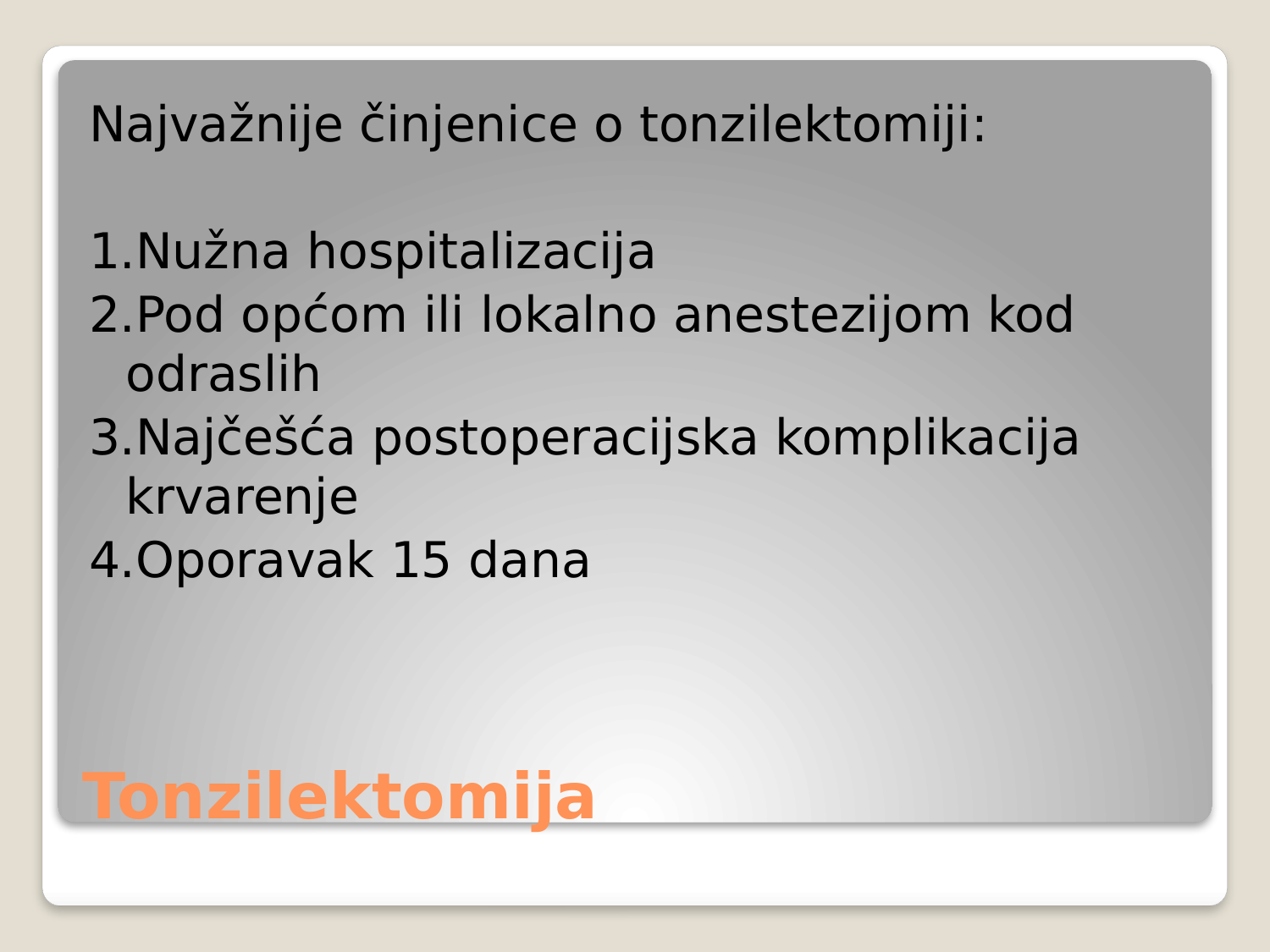

Najvažnije činjenice o tonzilektomiji:

1.Nužna hospitalizacija
2.Pod općom ili lokalno anestezijom kod odraslih
3.Najčešća postoperacijska komplikacija krvarenje
4.Oporavak 15 dana
# Tonzilektomija